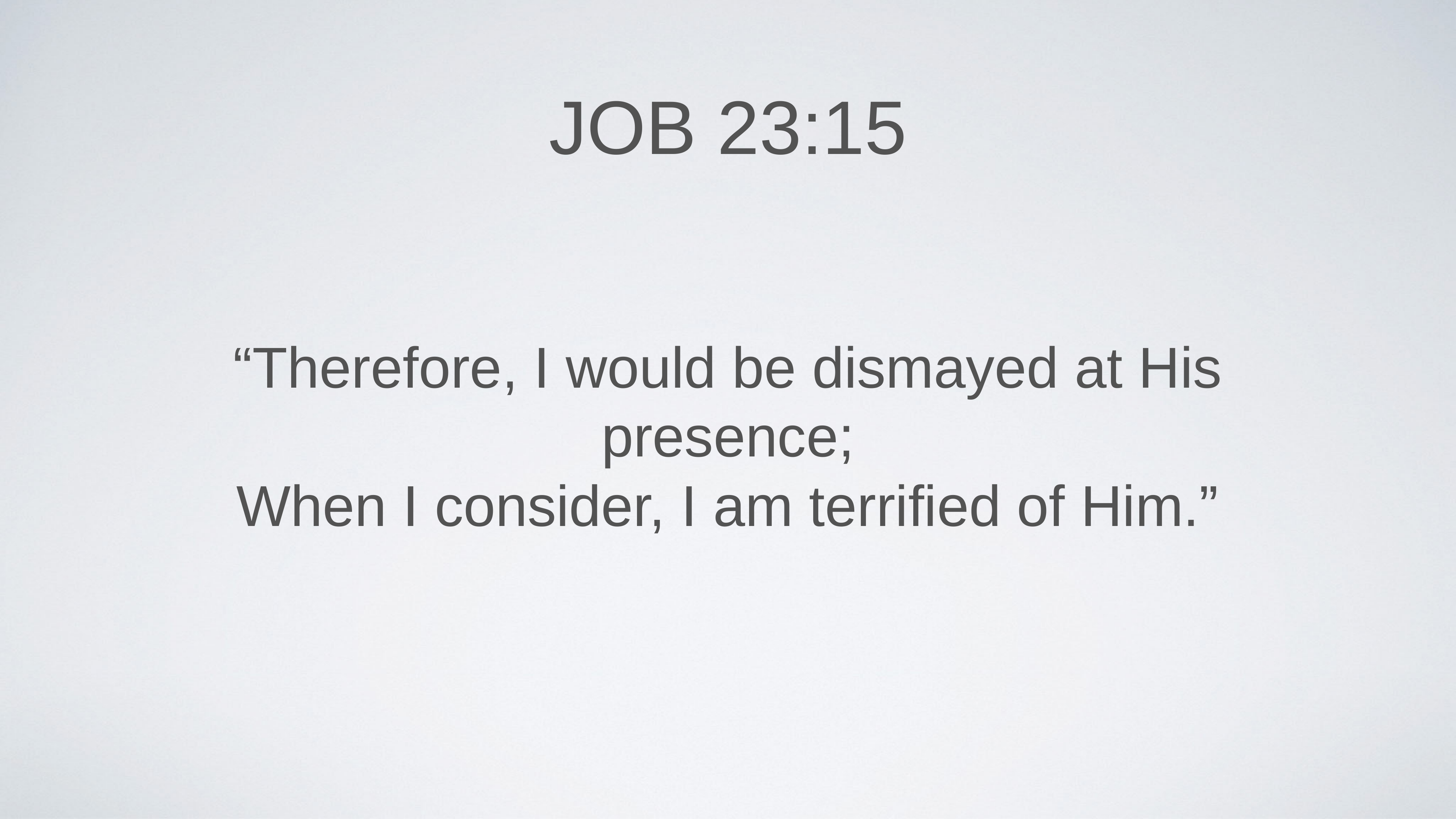

# Job 23:15
“Therefore, I would be dismayed at His presence;
When I consider, I am terrified of Him.”